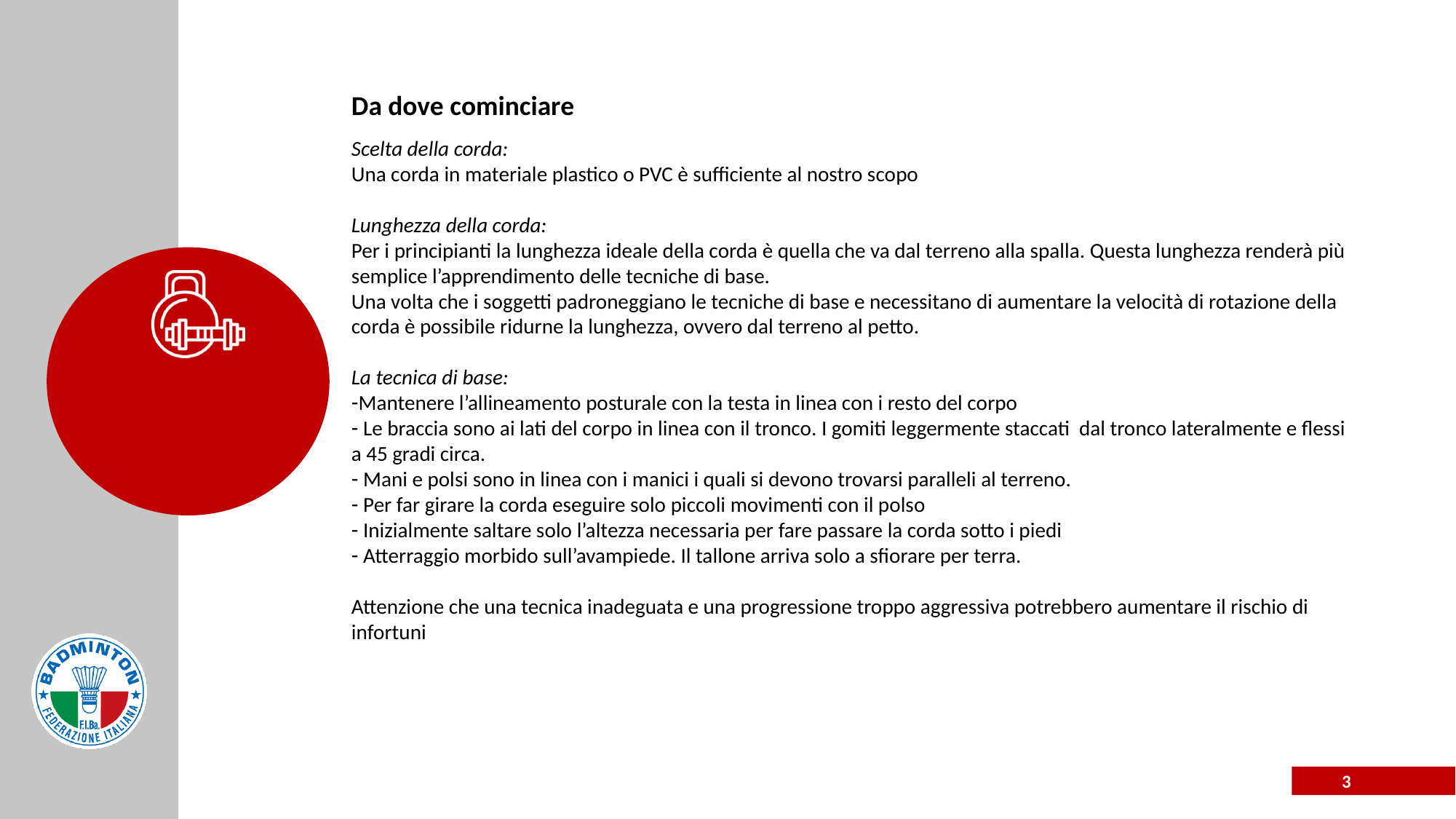

# Da dove cominciare
Scelta della corda:
Una corda in materiale plastico o PVC è sufficiente al nostro scopo

Lunghezza della corda:
Per i principianti la lunghezza ideale della corda è quella che va dal terreno alla spalla. Questa lunghezza renderà più semplice l’apprendimento delle tecniche di base.
Una volta che i soggetti padroneggiano le tecniche di base e necessitano di aumentare la velocità di rotazione della corda è possibile ridurne la lunghezza, ovvero dal terreno al petto.

La tecnica di base:
Mantenere l’allineamento posturale con la testa in linea con i resto del corpo
 Le braccia sono ai lati del corpo in linea con il tronco. I gomiti leggermente staccati  dal tronco lateralmente e flessi a 45 gradi circa.
 Mani e polsi sono in linea con i manici i quali si devono trovarsi paralleli al terreno.
 Per far girare la corda eseguire solo piccoli movimenti con il polso
 Inizialmente saltare solo l’altezza necessaria per fare passare la corda sotto i piedi
 Atterraggio morbido sull’avampiede. Il tallone arriva solo a sfiorare per terra.

Attenzione che una tecnica inadeguata e una progressione troppo aggressiva potrebbero aumentare il rischio di infortuni

3